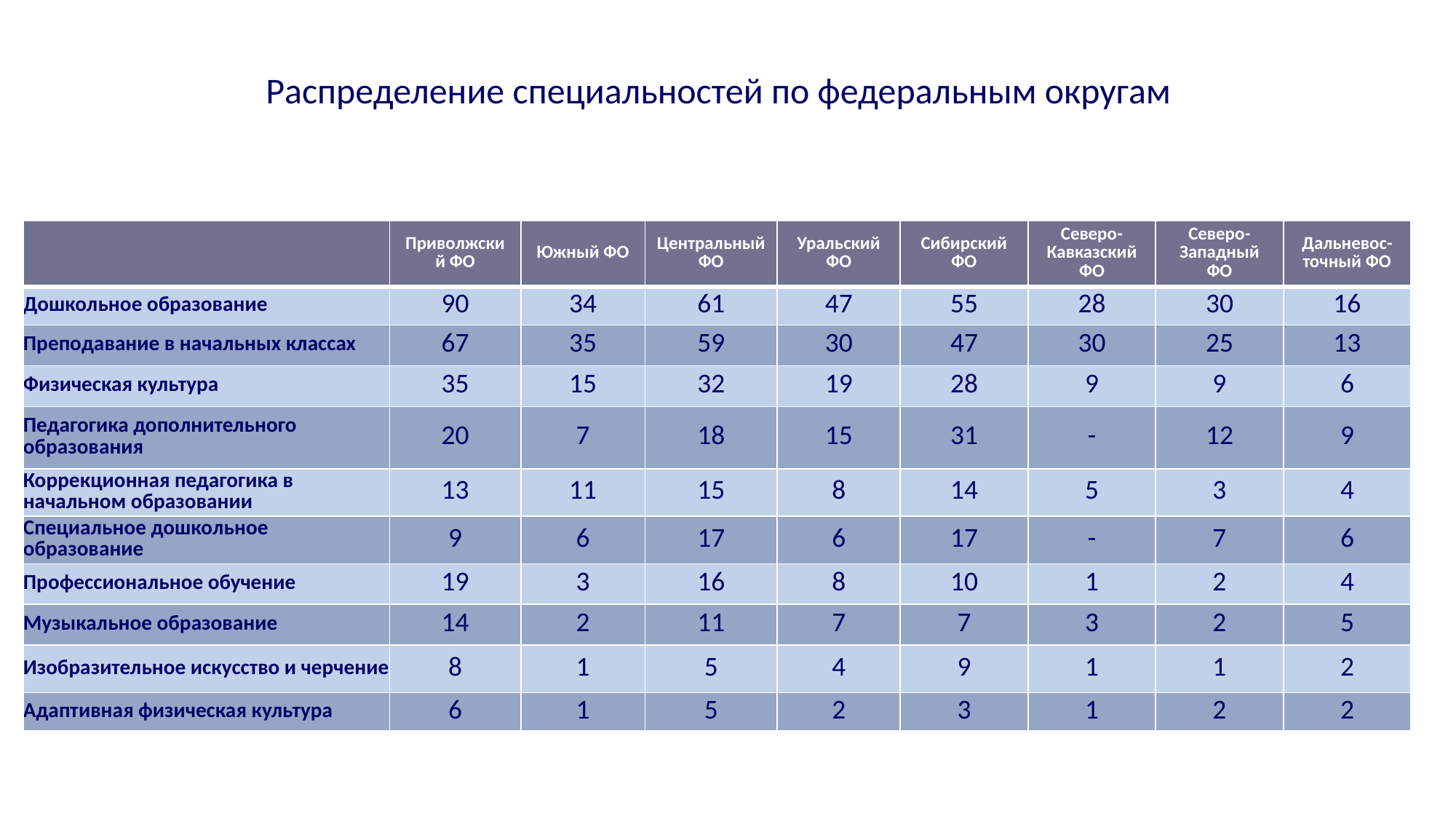

Распределение специальностей по федеральным округам
#
|  | Приволжский ФО | Южный ФО | Центральный ФО | Уральский ФО | Сибирский ФО | Северо-Кавказский ФО | Северо-Западный ФО | Дальневос-точный ФО |
| --- | --- | --- | --- | --- | --- | --- | --- | --- |
| Дошкольное образование | 90 | 34 | 61 | 47 | 55 | 28 | 30 | 16 |
| Преподавание в начальных классах | 67 | 35 | 59 | 30 | 47 | 30 | 25 | 13 |
| Физическая культура | 35 | 15 | 32 | 19 | 28 | 9 | 9 | 6 |
| Педагогика дополнительного образования | 20 | 7 | 18 | 15 | 31 | - | 12 | 9 |
| Коррекционная педагогика в начальном образовании | 13 | 11 | 15 | 8 | 14 | 5 | 3 | 4 |
| Специальное дошкольное образование | 9 | 6 | 17 | 6 | 17 | - | 7 | 6 |
| Профессиональное обучение | 19 | 3 | 16 | 8 | 10 | 1 | 2 | 4 |
| Музыкальное образование | 14 | 2 | 11 | 7 | 7 | 3 | 2 | 5 |
| Изобразительное искусство и черчение | 8 | 1 | 5 | 4 | 9 | 1 | 1 | 2 |
| Адаптивная физическая культура | 6 | 1 | 5 | 2 | 3 | 1 | 2 | 2 |

[unsupported chart]